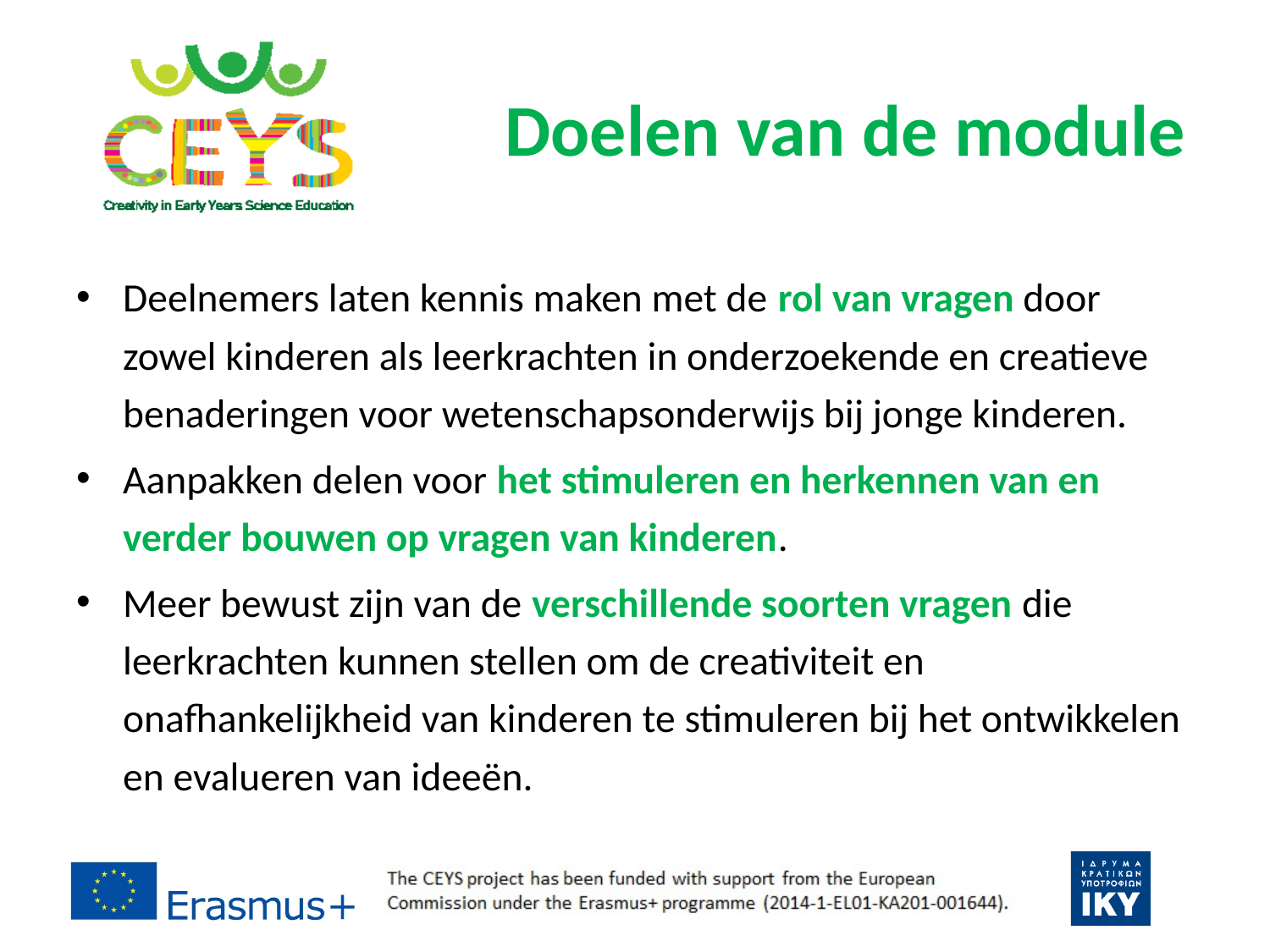

# Doelen van de module
Deelnemers laten kennis maken met de rol van vragen door zowel kinderen als leerkrachten in onderzoekende en creatieve benaderingen voor wetenschapsonderwijs bij jonge kinderen.
Aanpakken delen voor het stimuleren en herkennen van en verder bouwen op vragen van kinderen.
Meer bewust zijn van de verschillende soorten vragen die leerkrachten kunnen stellen om de creativiteit en onafhankelijkheid van kinderen te stimuleren bij het ontwikkelen en evalueren van ideeën.